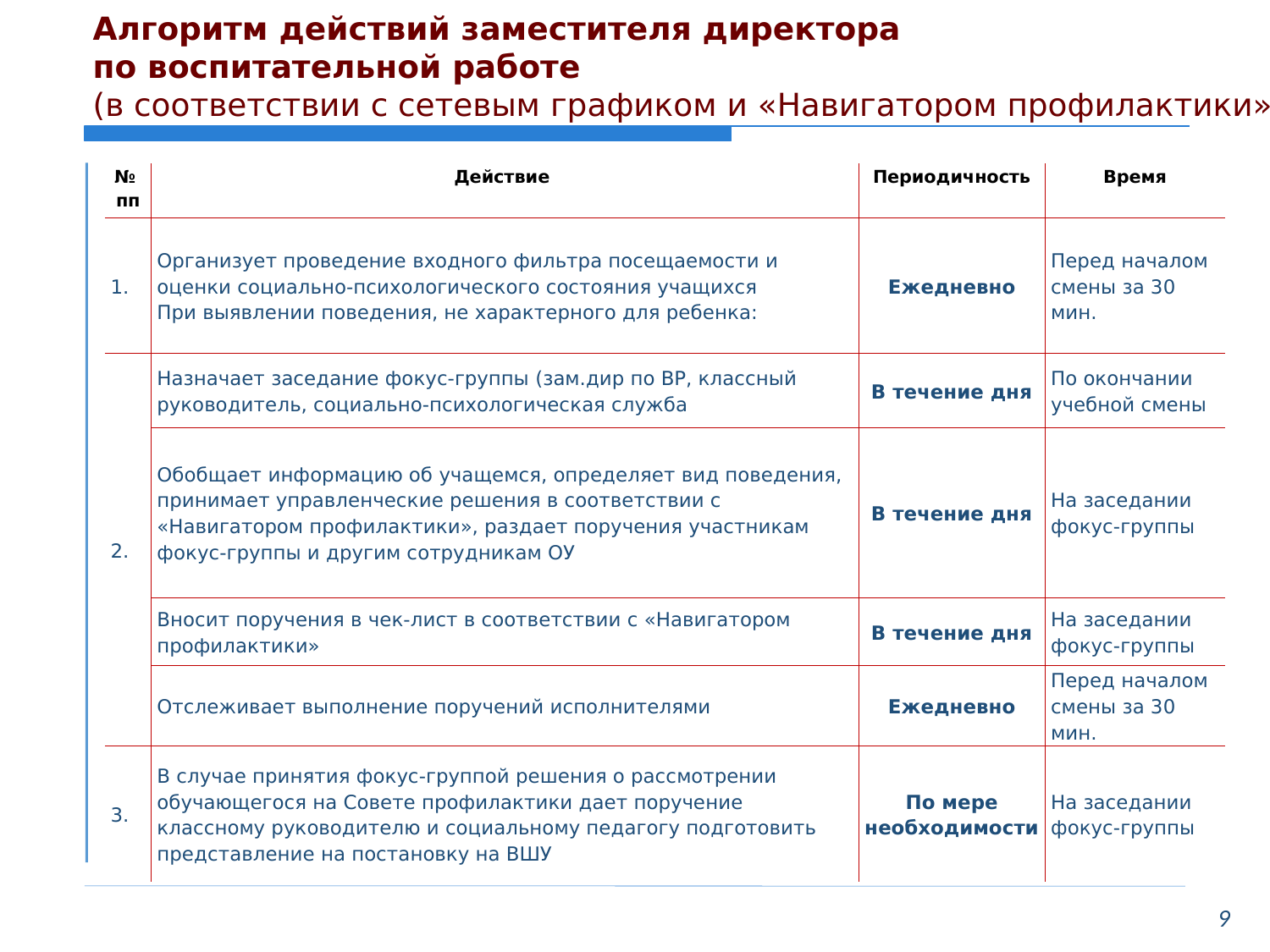

Алгоритм действий заместителя директора
по воспитательной работе
(в соответствии с сетевым графиком и «Навигатором профилактики»)

| № пп | Действие | Периодичность | Время |
| --- | --- | --- | --- |
| 1. | Организует проведение входного фильтра посещаемости и оценки социально-психологического состояния учащихся При выявлении поведения, не характерного для ребенка: | Ежедневно | Перед началом смены за 30 мин. |
| 2. | Назначает заседание фокус-группы (зам.дир по ВР, классный руководитель, социально-психологическая служба | В течение дня | По окончании учебной смены |
|  | Обобщает информацию об учащемся, определяет вид поведения, принимает управленческие решения в соответствии с «Навигатором профилактики», раздает поручения участникам фокус-группы и другим сотрудникам ОУ | В течение дня | На заседании фокус-группы |
|  | Вносит поручения в чек-лист в соответствии с «Навигатором профилактики» | В течение дня | На заседании фокус-группы |
|  | Отслеживает выполнение поручений исполнителями | Ежедневно | Перед началом смены за 30 мин. |
| 3. | В случае принятия фокус-группой решения о рассмотрении обучающегося на Совете профилактики дает поручение классному руководителю и социальному педагогу подготовить представление на постановку на ВШУ | По мере необходимости | На заседании фокус-группы |
9